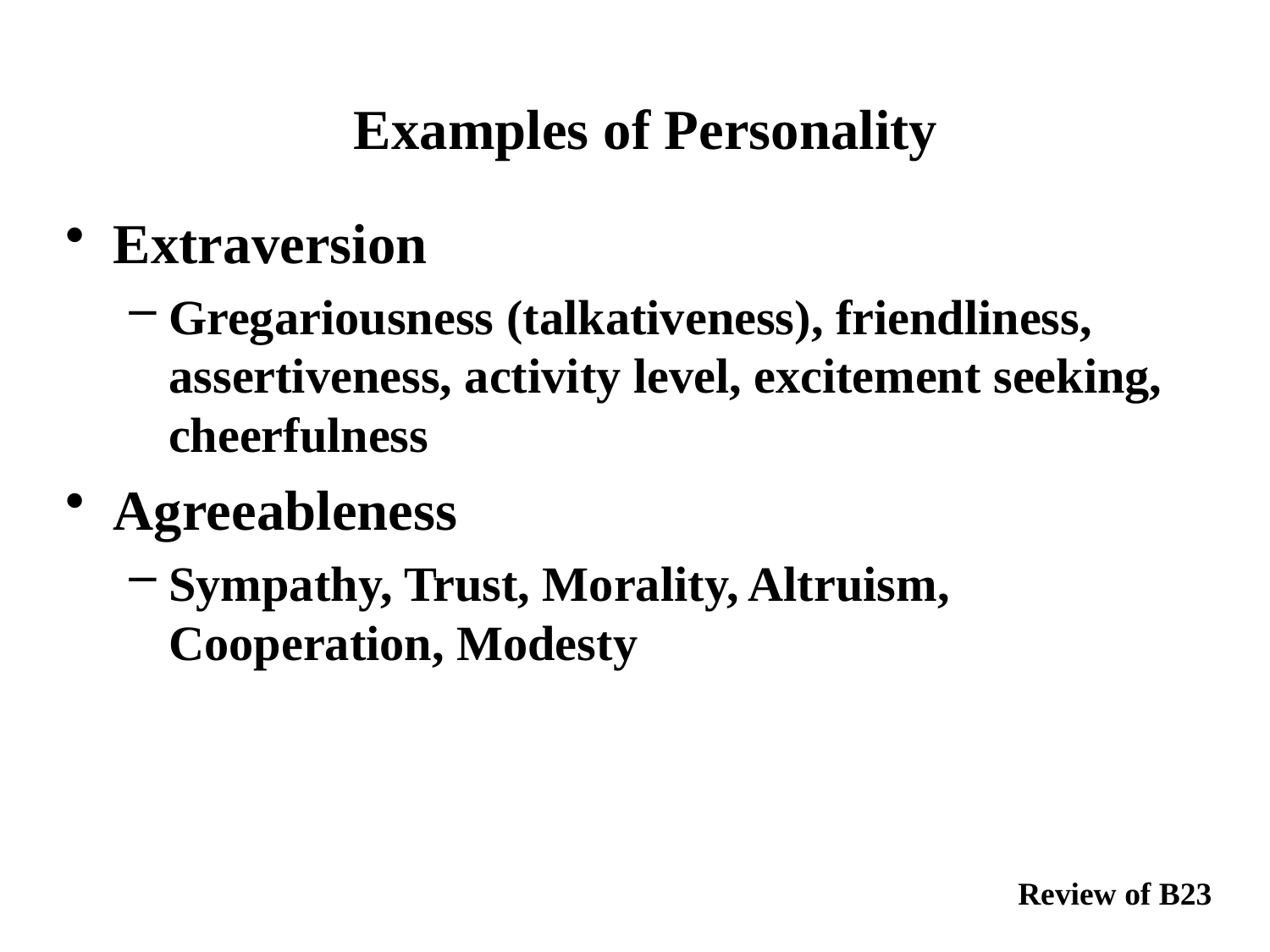

# Examples of Personality
Extraversion
Gregariousness (talkativeness), friendliness, assertiveness, activity level, excitement seeking, cheerfulness
Agreeableness
Sympathy, Trust, Morality, Altruism, Cooperation, Modesty

Review of B23